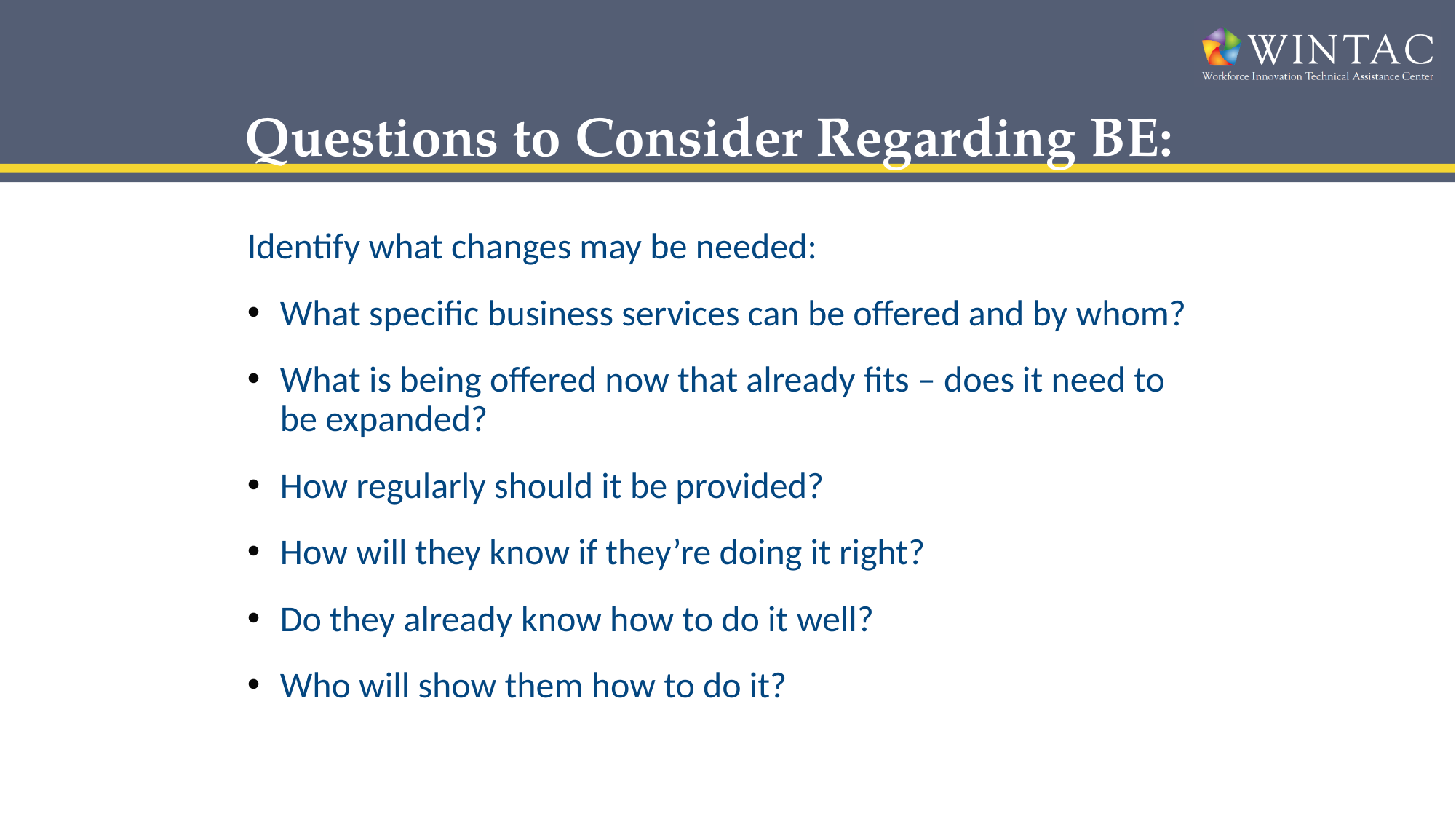

# Questions to Consider Regarding BE:
Identify what changes may be needed:
What specific business services can be offered and by whom?
What is being offered now that already fits – does it need to be expanded?
How regularly should it be provided?
How will they know if they’re doing it right?
Do they already know how to do it well?
Who will show them how to do it?